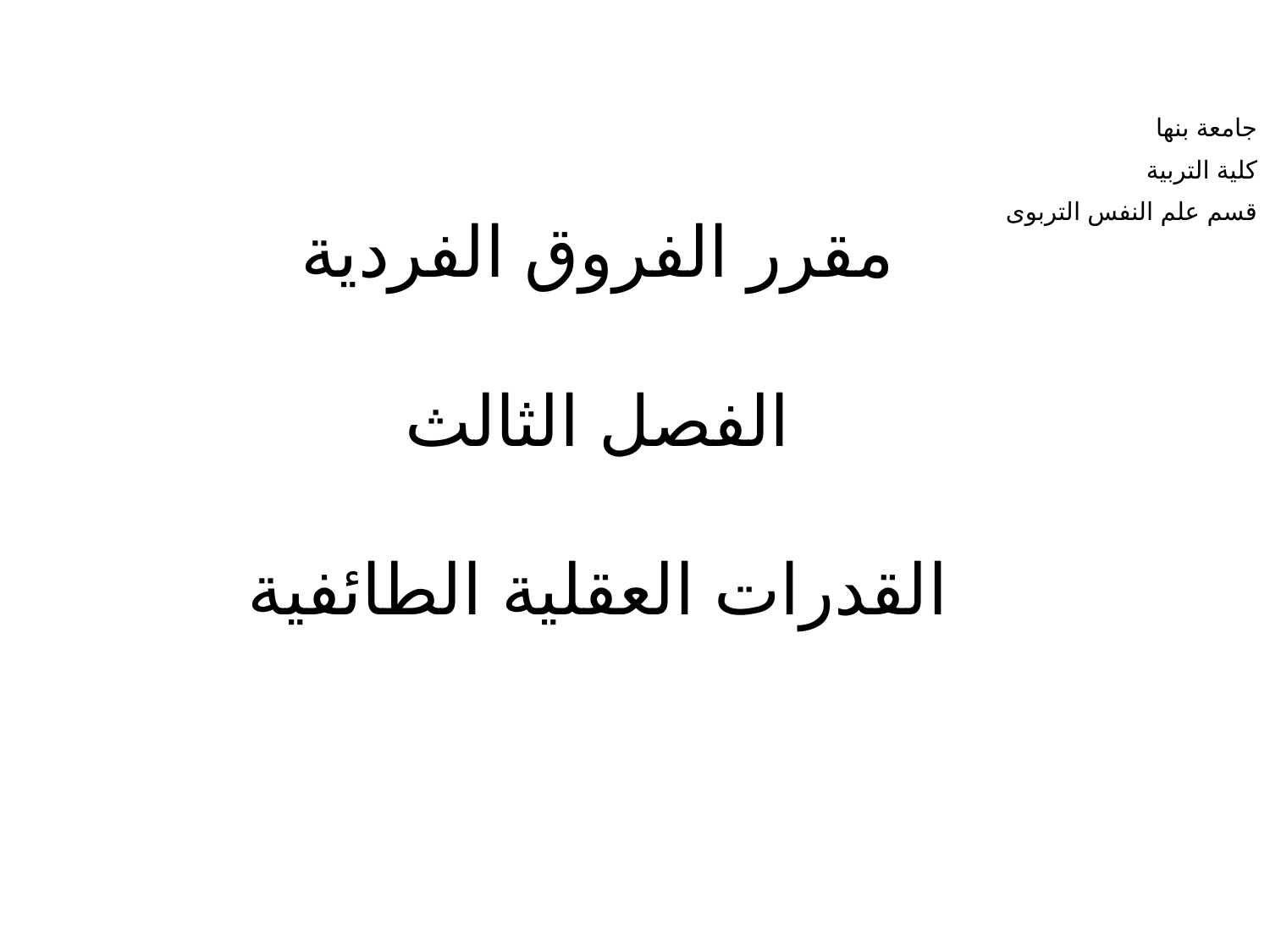

جامعة بنها
كلية التربية
قسم علم النفس التربوى

مقرر الفروق الفردية

الفصل الثالث

القدرات العقلية الطائفية